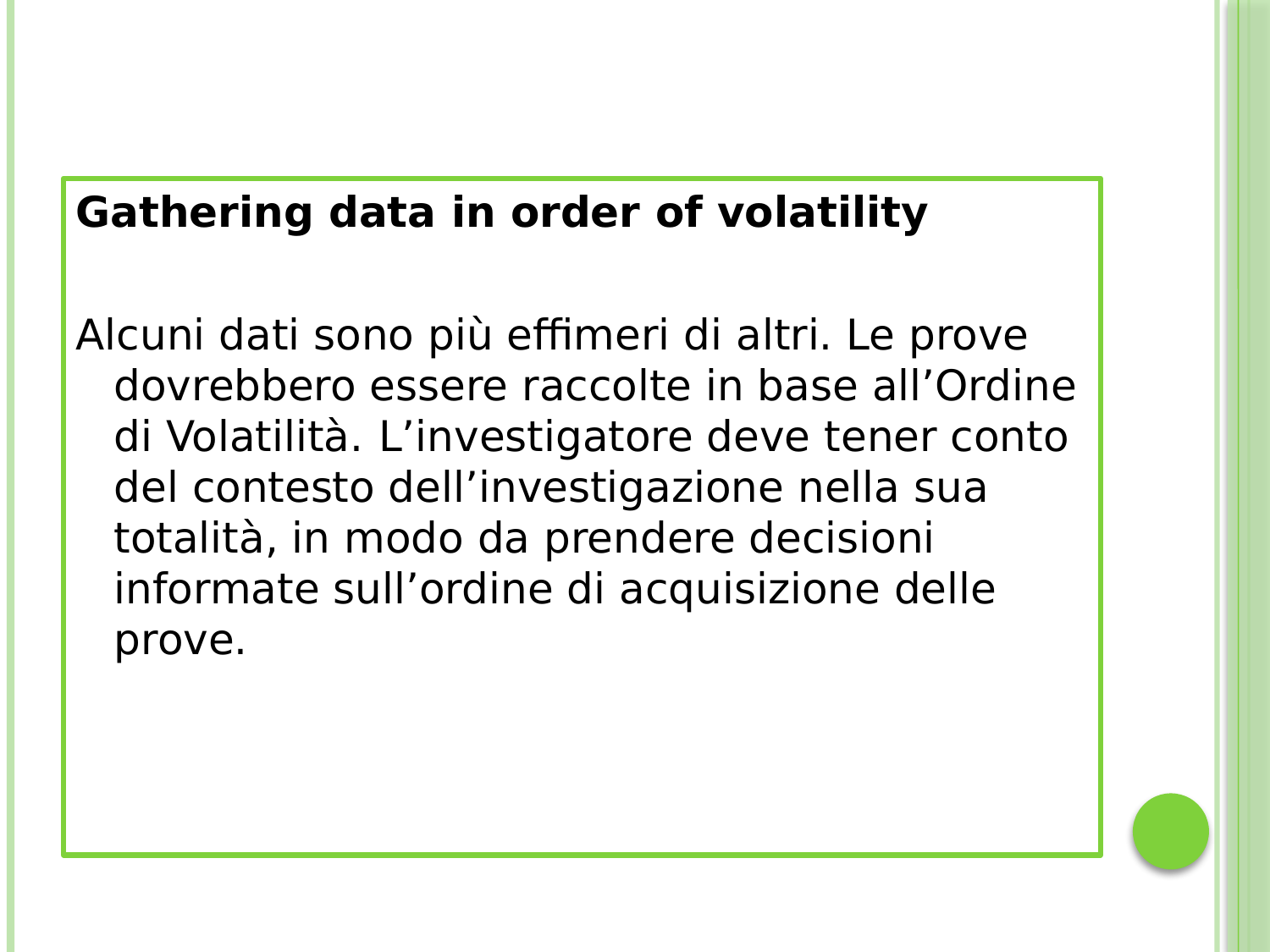

#
Gathering data in order of volatility

Alcuni dati sono più effimeri di altri. Le prove dovrebbero essere raccolte in base all’Ordine di Volatilità. L’investigatore deve tener conto del contesto dell’investigazione nella sua totalità, in modo da prendere decisioni informate sull’ordine di acquisizione delle prove.